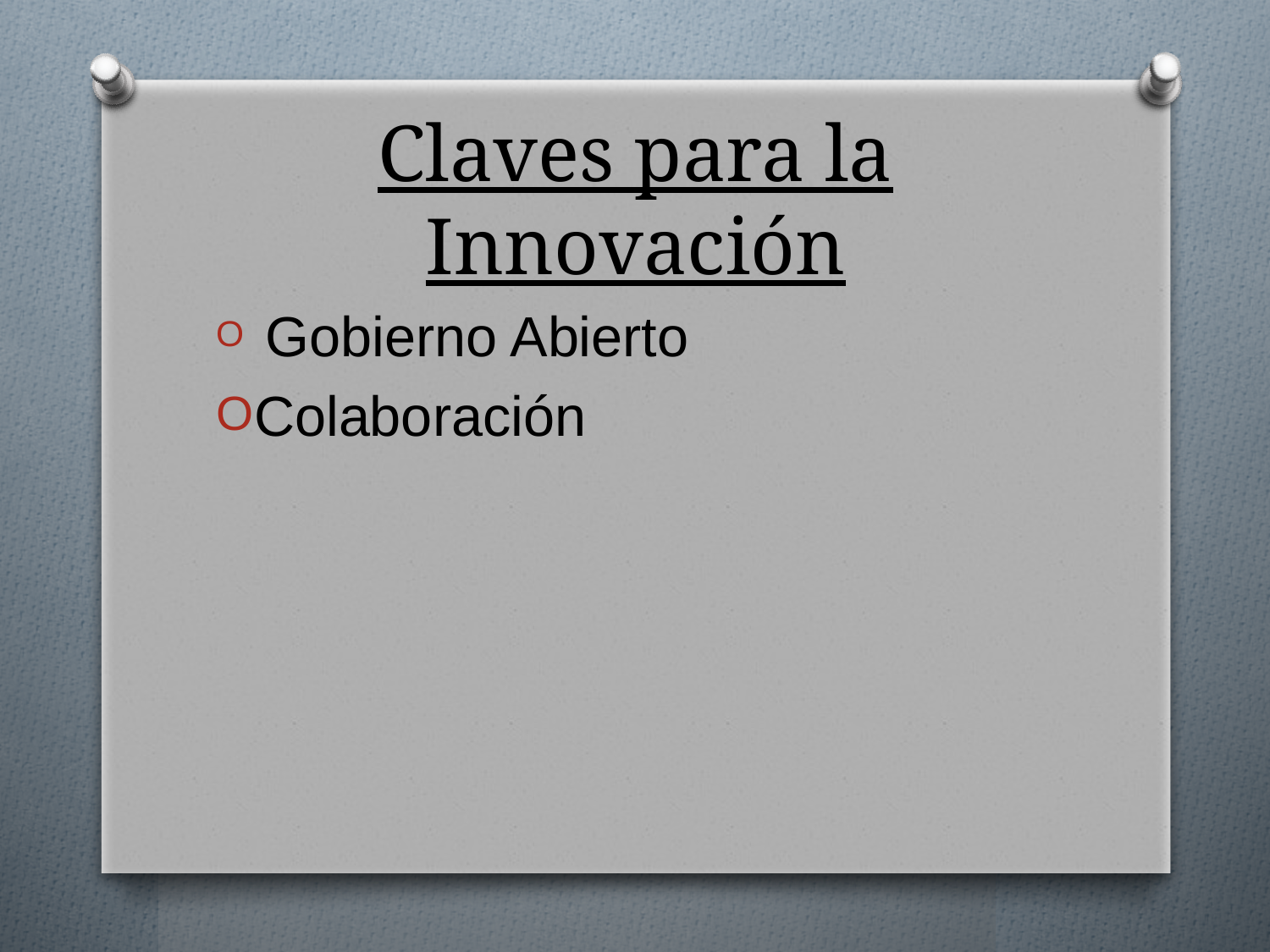

# Claves para la Innovación
 Gobierno Abierto
Colaboración